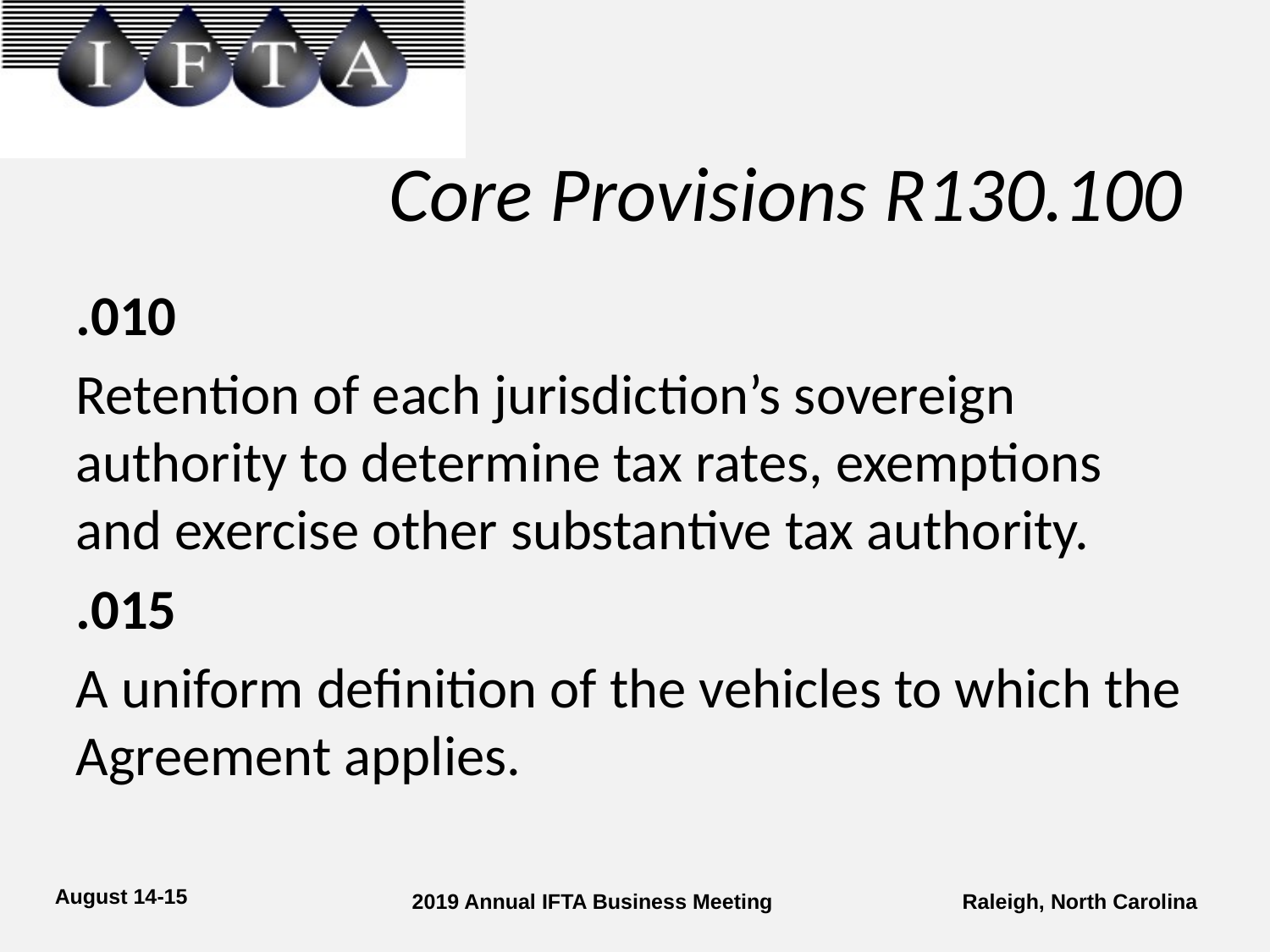

# Core Provisions R130.100
.010
Retention of each jurisdiction’s sovereign authority to determine tax rates, exemptions and exercise other substantive tax authority.
.015
A uniform definition of the vehicles to which the Agreement applies.